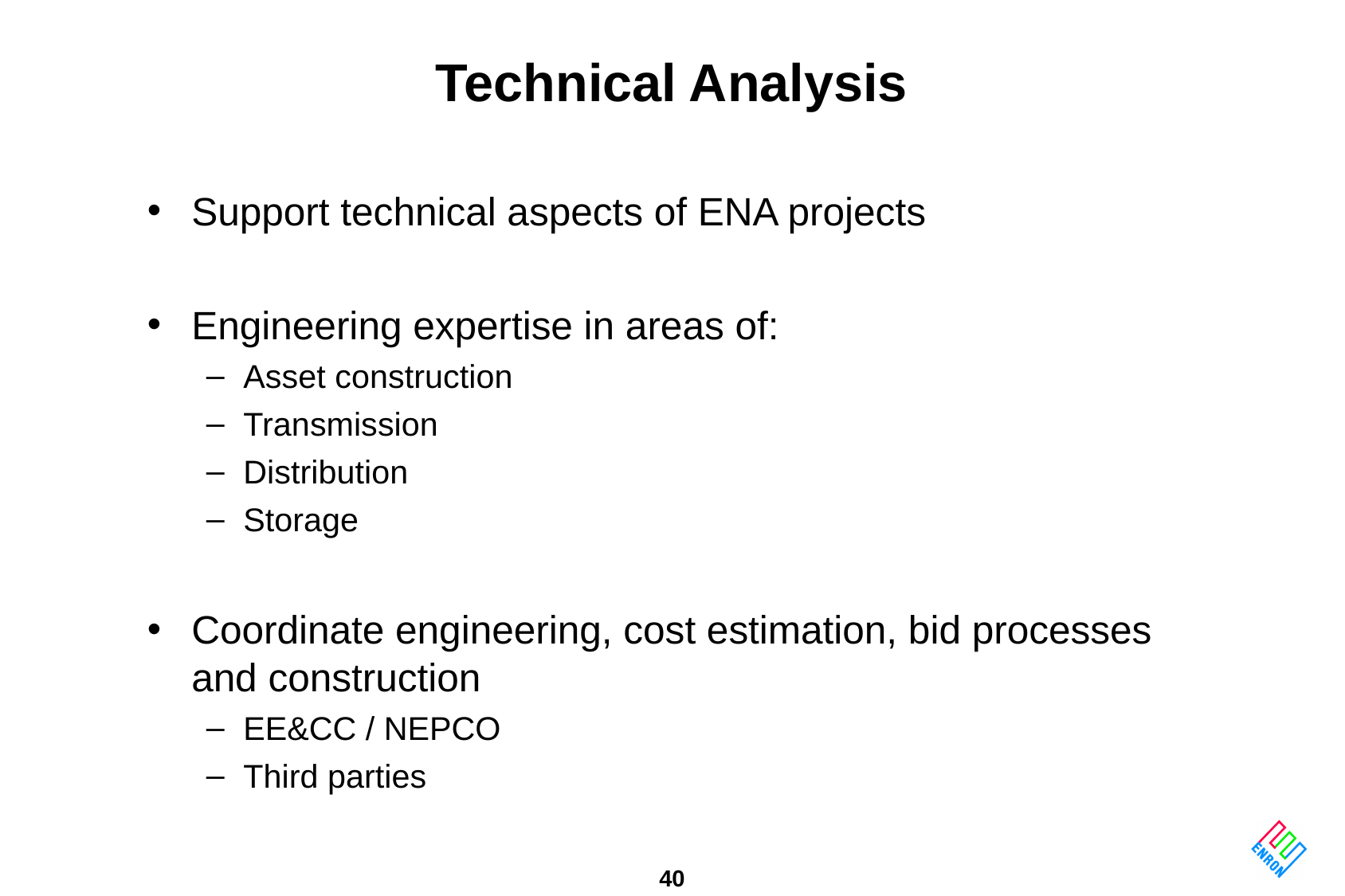

# Technical Analysis
Support technical aspects of ENA projects

Engineering expertise in areas of:
Asset construction
Transmission
Distribution
Storage

Coordinate engineering, cost estimation, bid processes and construction
EE&CC / NEPCO
Third parties
40